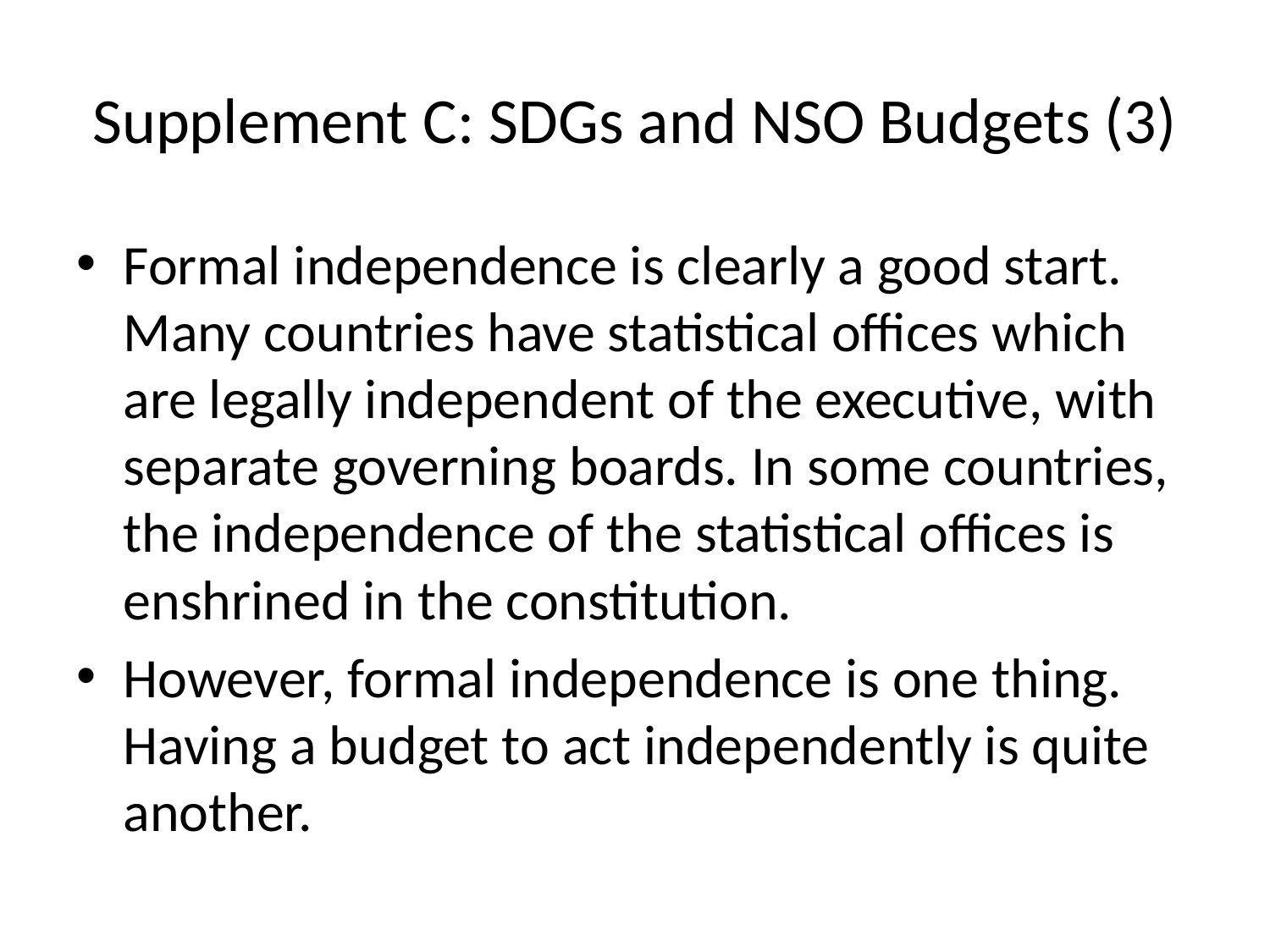

# Supplement C: SDGs and NSO Budgets (3)
Formal independence is clearly a good start. Many countries have statistical offices which are legally independent of the executive, with separate governing boards. In some countries, the independence of the statistical offices is enshrined in the constitution.
However, formal independence is one thing. Having a budget to act independently is quite another.